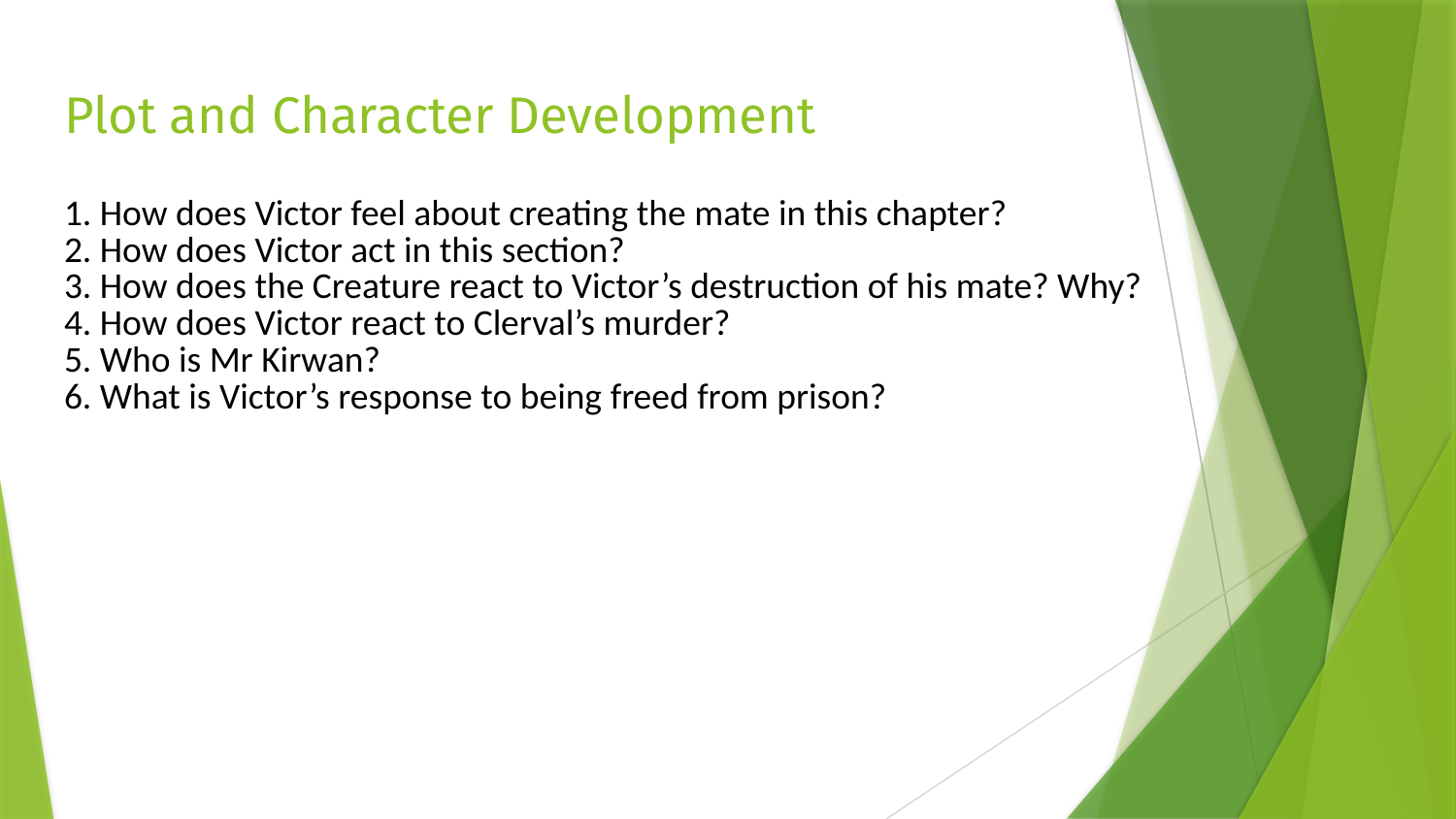

# Plot and Character Development
1. How does Victor feel about creating the mate in this chapter?
2. How does Victor act in this section?
3. How does the Creature react to Victor’s destruction of his mate? Why?
4. How does Victor react to Clerval’s murder?
5. Who is Mr Kirwan?
6. What is Victor’s response to being freed from prison?